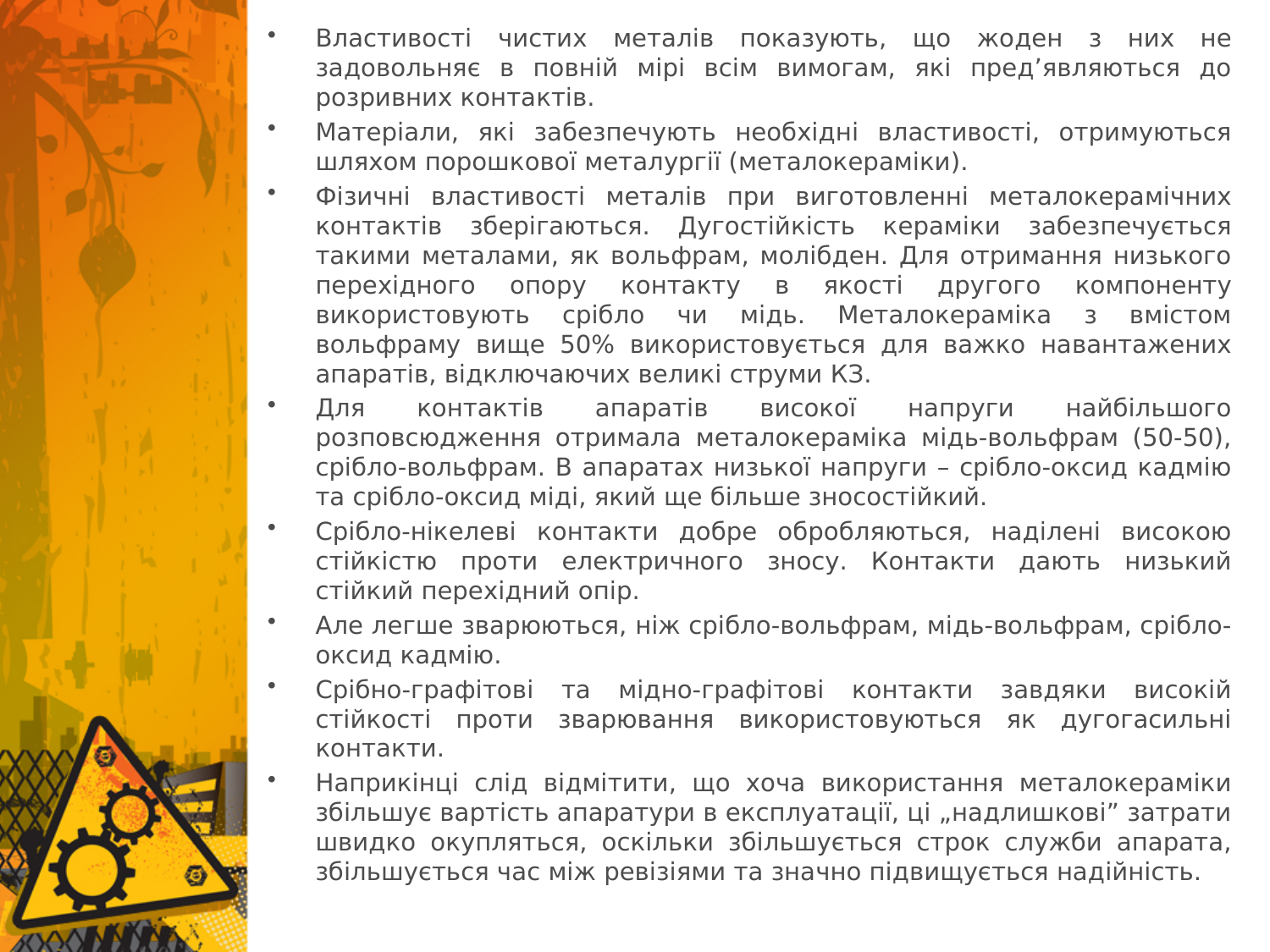

Властивості чистих металів показують, що жоден з них не задовольняє в повній мірі всім вимогам, які пред’являються до розривних контактів.
Матеріали, які забезпечують необхідні властивості, отримуються шляхом порошкової металургії (металокераміки).
Фізичні властивості металів при виготовленні металокерамічних контактів зберігаються. Дугостійкість кераміки забезпечується такими металами, як вольфрам, молібден. Для отримання низького перехідного опору контакту в якості другого компоненту використовують срібло чи мідь. Металокераміка з вмістом вольфраму вище 50% використовується для важко навантажених апаратів, відключаючих великі струми КЗ.
Для контактів апаратів високої напруги найбільшого розповсюдження отримала металокераміка мідь-вольфрам (50-50), срібло-вольфрам. В апаратах низької напруги – срібло-оксид кадмію та срібло-оксид міді, який ще більше зносостійкий.
Срібло-нікелеві контакти добре обробляються, наділені високою стійкістю проти електричного зносу. Контакти дають низький стійкий перехідний опір.
Але легше зварюються, ніж срібло-вольфрам, мідь-вольфрам, срібло-оксид кадмію.
Срібно-графітові та мідно-графітові контакти завдяки високій стійкості проти зварювання використовуються як дугогасильні контакти.
Наприкінці слід відмітити, що хоча використання металокераміки збільшує вартість апаратури в експлуатації, ці „надлишкові” затрати швидко окупляться, оскільки збільшується строк служби апарата, збільшується час між ревізіями та значно підвищується надійність.